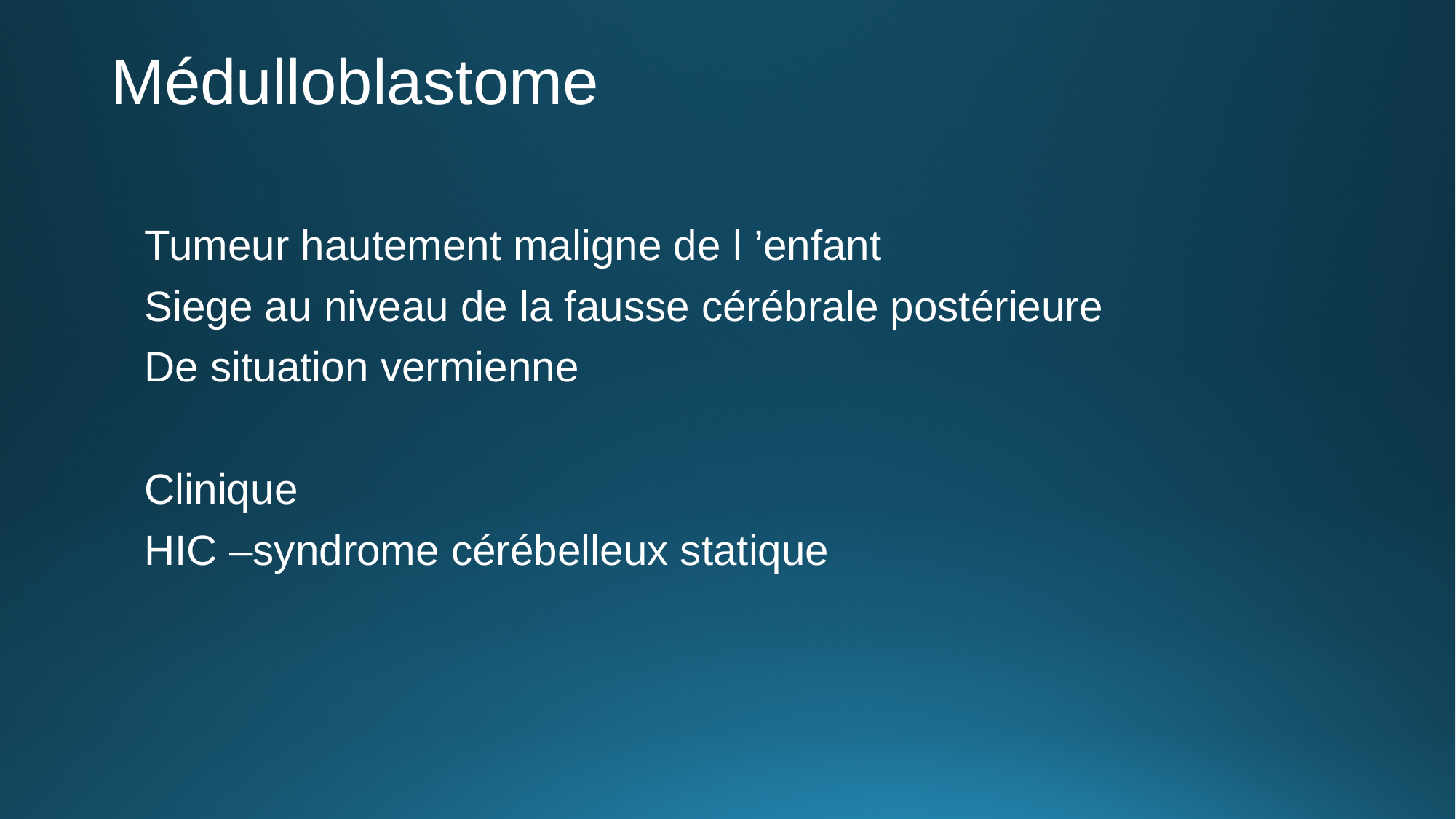

# Médulloblastome
Tumeur hautement maligne de l ’enfant
Siege au niveau de la fausse cérébrale postérieure
De situation vermienne

Clinique
HIC –syndrome cérébelleux statique